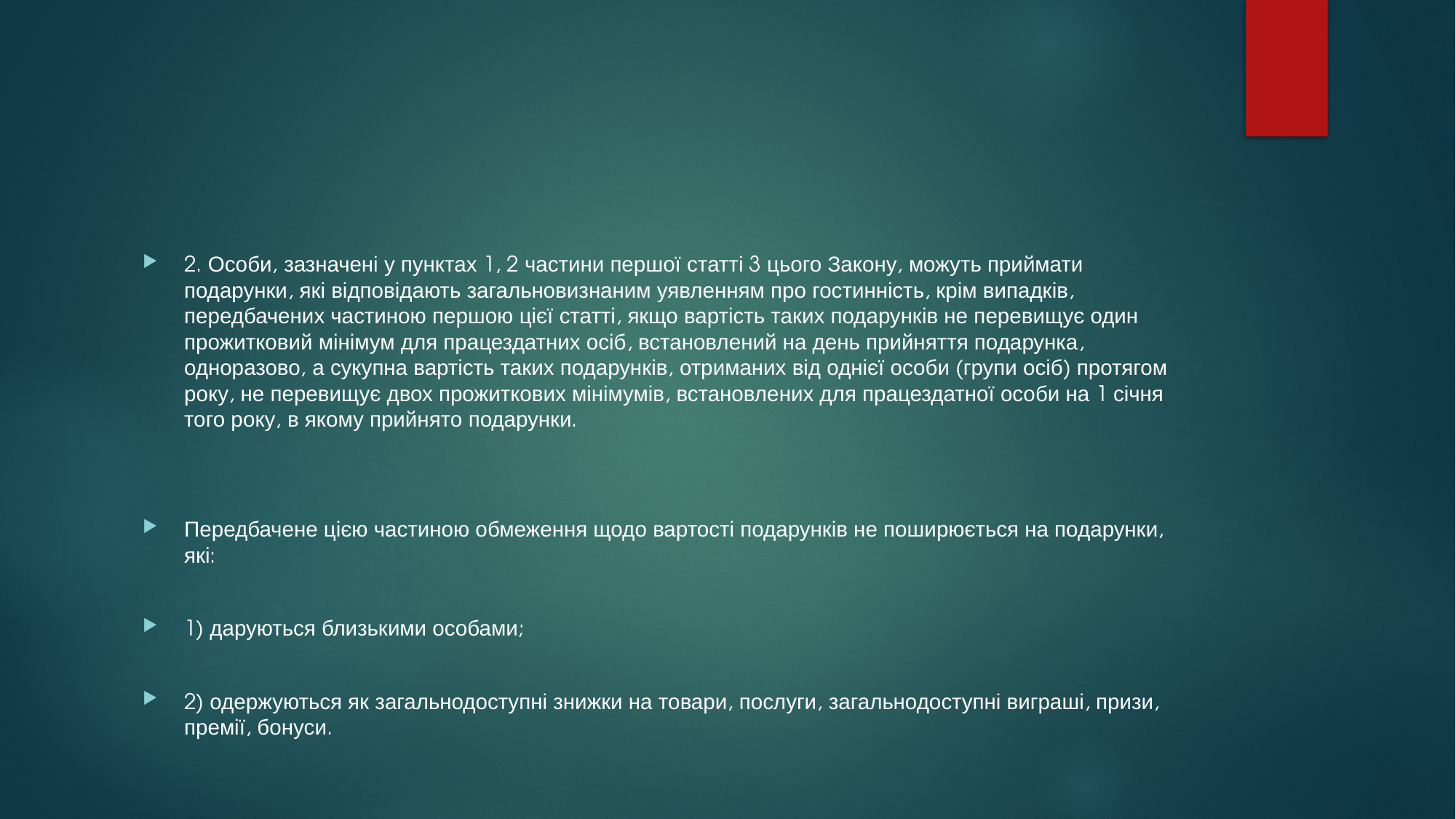

#
2. Особи, зазначені у пунктах 1, 2 частини першої статті 3 цього Закону, можуть приймати подарунки, які відповідають загальновизнаним уявленням про гостинність, крім випадків, передбачених частиною першою цієї статті, якщо вартість таких подарунків не перевищує один прожитковий мінімум для працездатних осіб, встановлений на день прийняття подарунка, одноразово, а сукупна вартість таких подарунків, отриманих від однієї особи (групи осіб) протягом року, не перевищує двох прожиткових мінімумів, встановлених для працездатної особи на 1 січня того року, в якому прийнято подарунки.

Передбачене цією частиною обмеження щодо вартості подарунків не поширюється на подарунки, які:

1) даруються близькими особами;

2) одержуються як загальнодоступні знижки на товари, послуги, загальнодоступні виграші, призи, премії, бонуси.